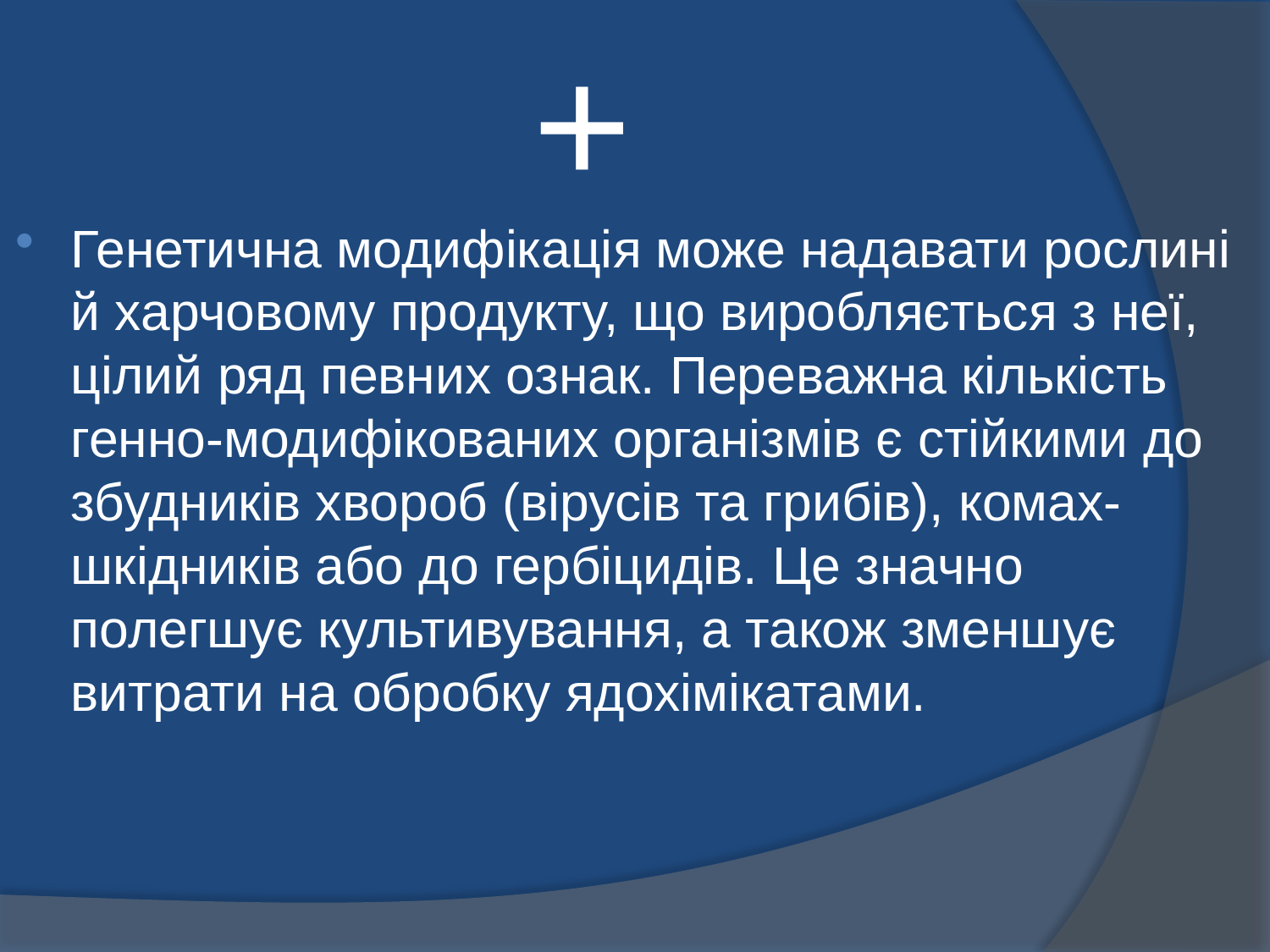

# +
Генетична модифікація може надавати рослині й харчовому продукту, що виробляється з неї, цілий ряд певних ознак. Переважна кількість генно-модифікованих організмів є стійкими до збудників хвороб (вірусів та грибів), комах-шкідників або до гербіцидів. Це значно полегшує культивування, а також зменшує витрати на обробку ядохімікатами.